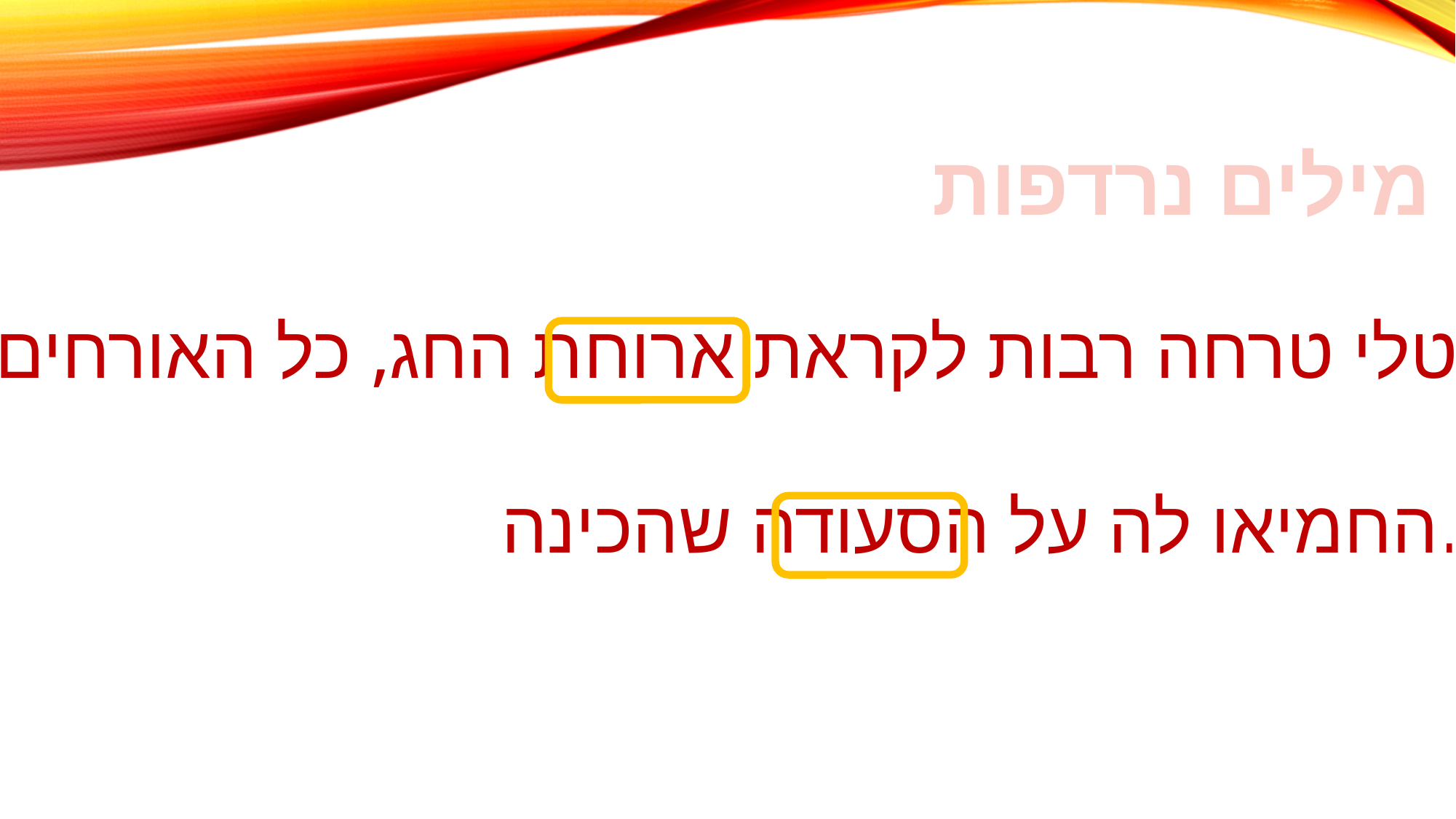

מילים נרדפות
טלי טרחה רבות לקראת ארוחת החג, כל האורחים

החמיאו לה על הסעודה שהכינה.